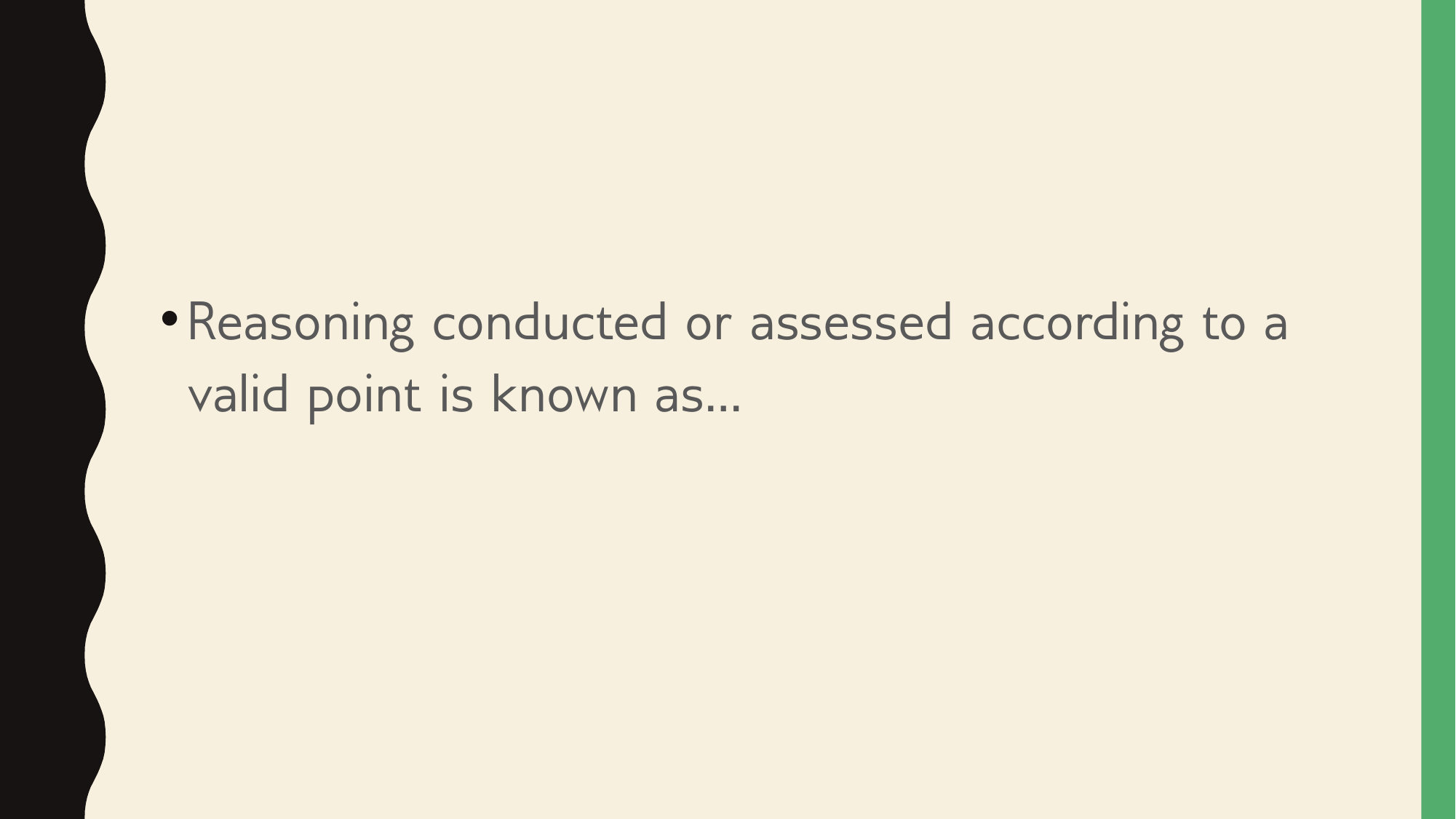

#
Reasoning conducted or assessed according to a valid point is known as…